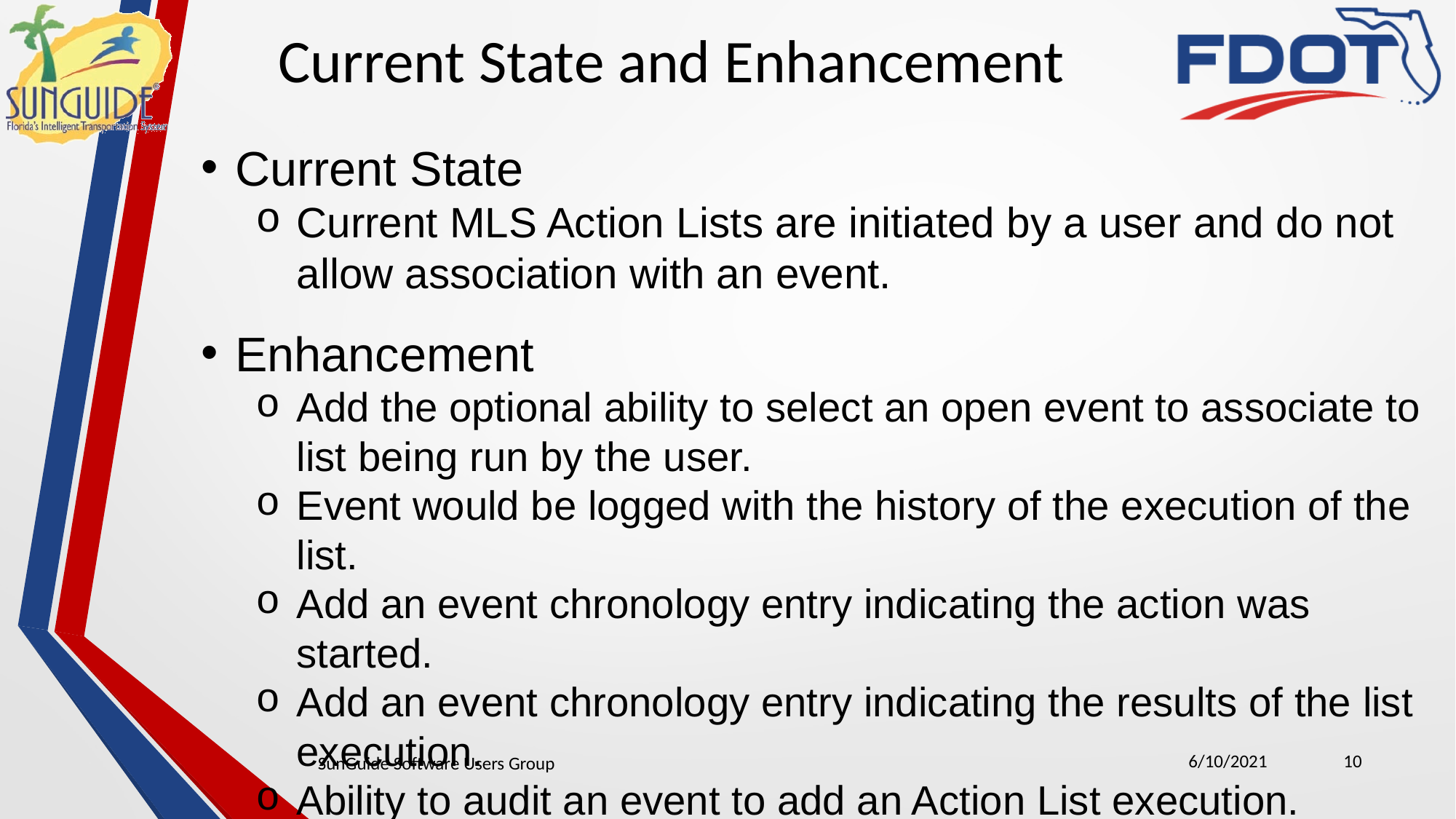

Current State and Enhancement
Current State
Current MLS Action Lists are initiated by a user and do not allow association with an event.

Enhancement
Add the optional ability to select an open event to associate to list being run by the user.
Event would be logged with the history of the execution of the list.
Add an event chronology entry indicating the action was started.
Add an event chronology entry indicating the results of the list execution.
Ability to audit an event to add an Action List execution.
6/10/2021
10
SunGuide Software Users Group